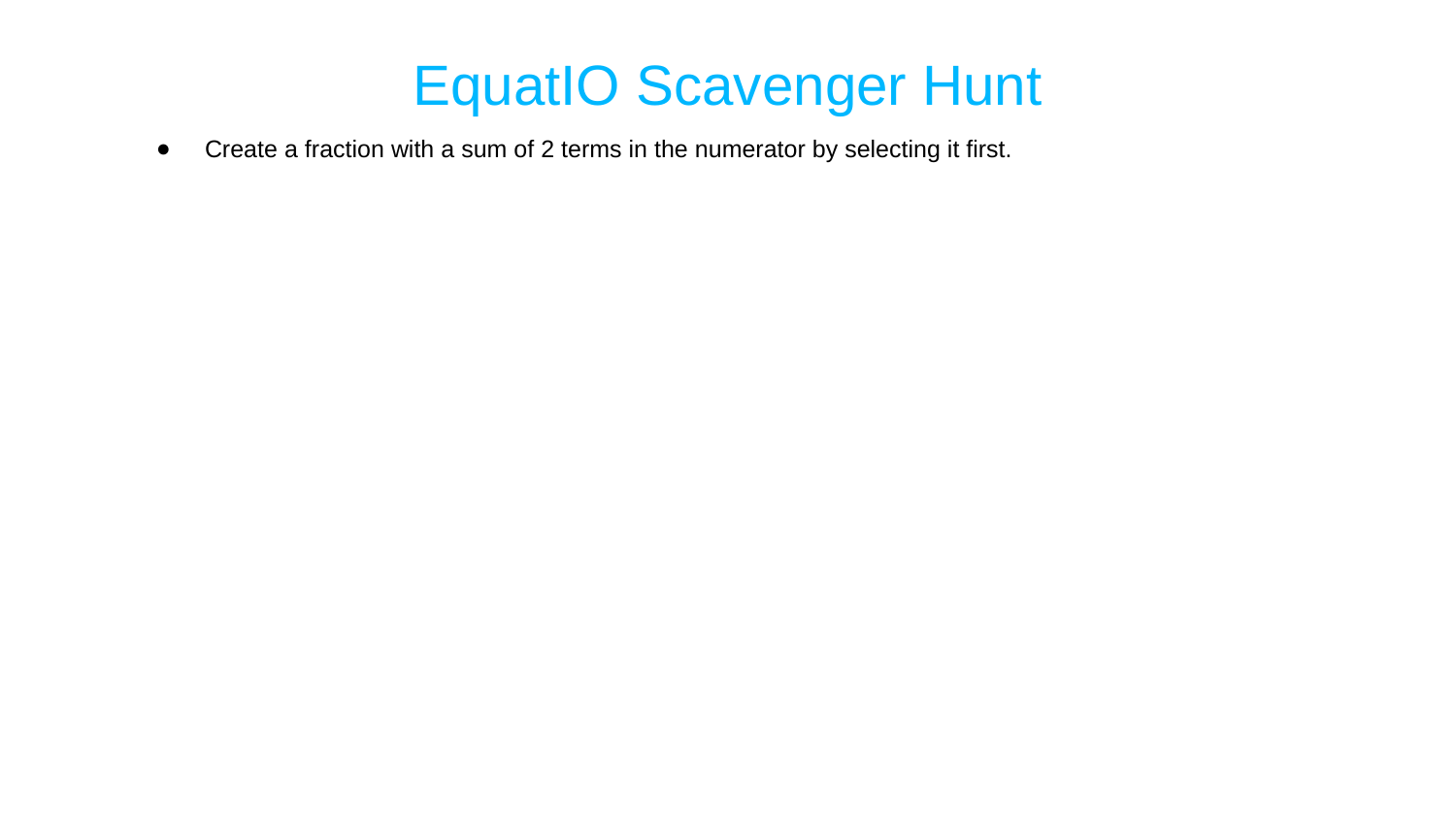

EquatIO Scavenger Hunt
Create a fraction with a sum of 2 terms in the numerator by selecting it first.